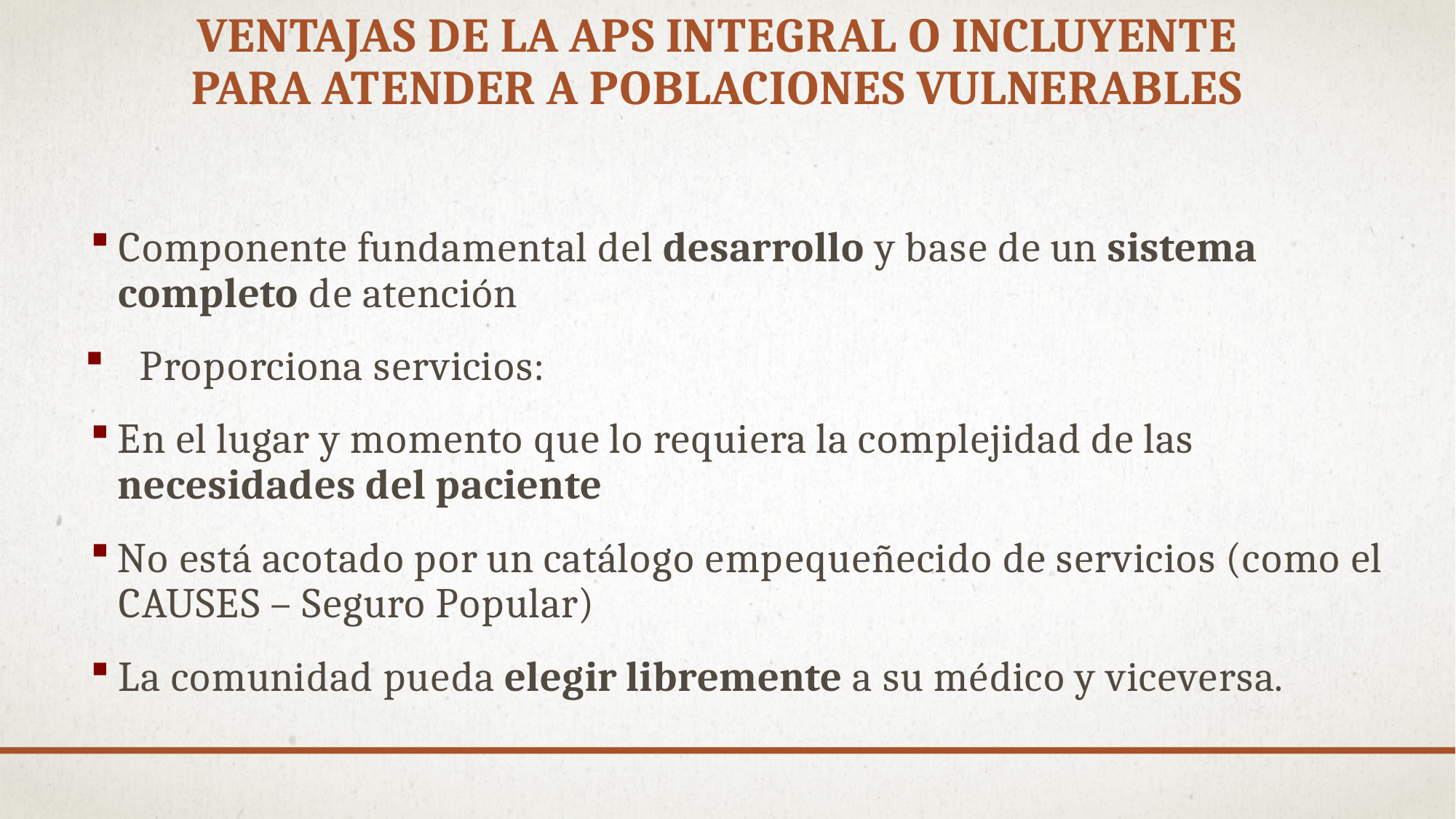

# Ventajas de La APS integral o incluyente para atender a poblaciones vulnerables
Componente fundamental del desarrollo y base de un sistema completo de atención
Proporciona servicios:
En el lugar y momento que lo requiera la complejidad de las necesidades del paciente
No está acotado por un catálogo empequeñecido de servicios (como el CAUSES – Seguro Popular)
La comunidad pueda elegir libremente a su médico y viceversa.